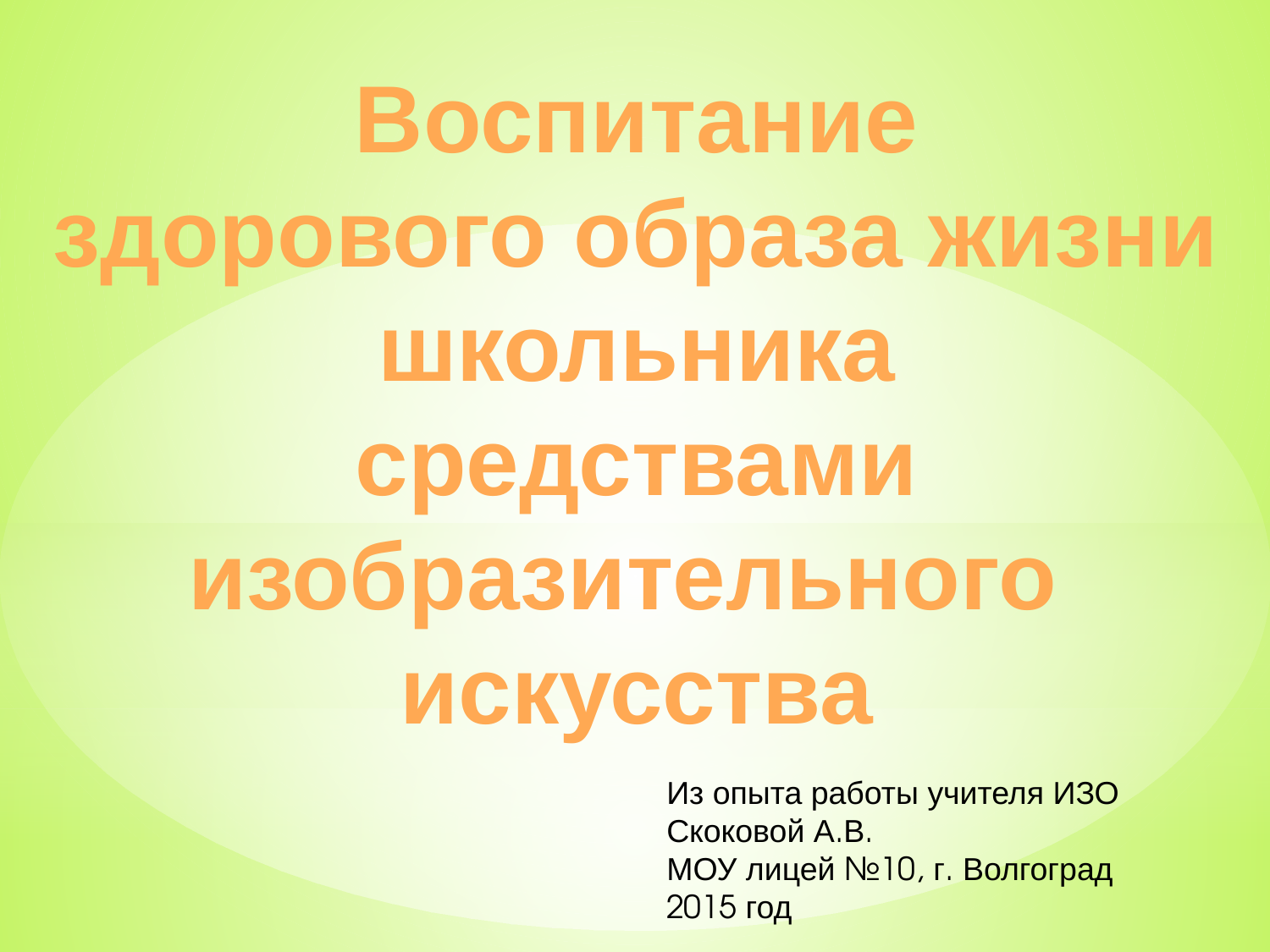

Воспитание
здорового образа жизни
школьника
средствами
изобразительного
искусства
Из опыта работы учителя ИЗО Скоковой А.В.
МОУ лицей №10, г. Волгоград
2015 год